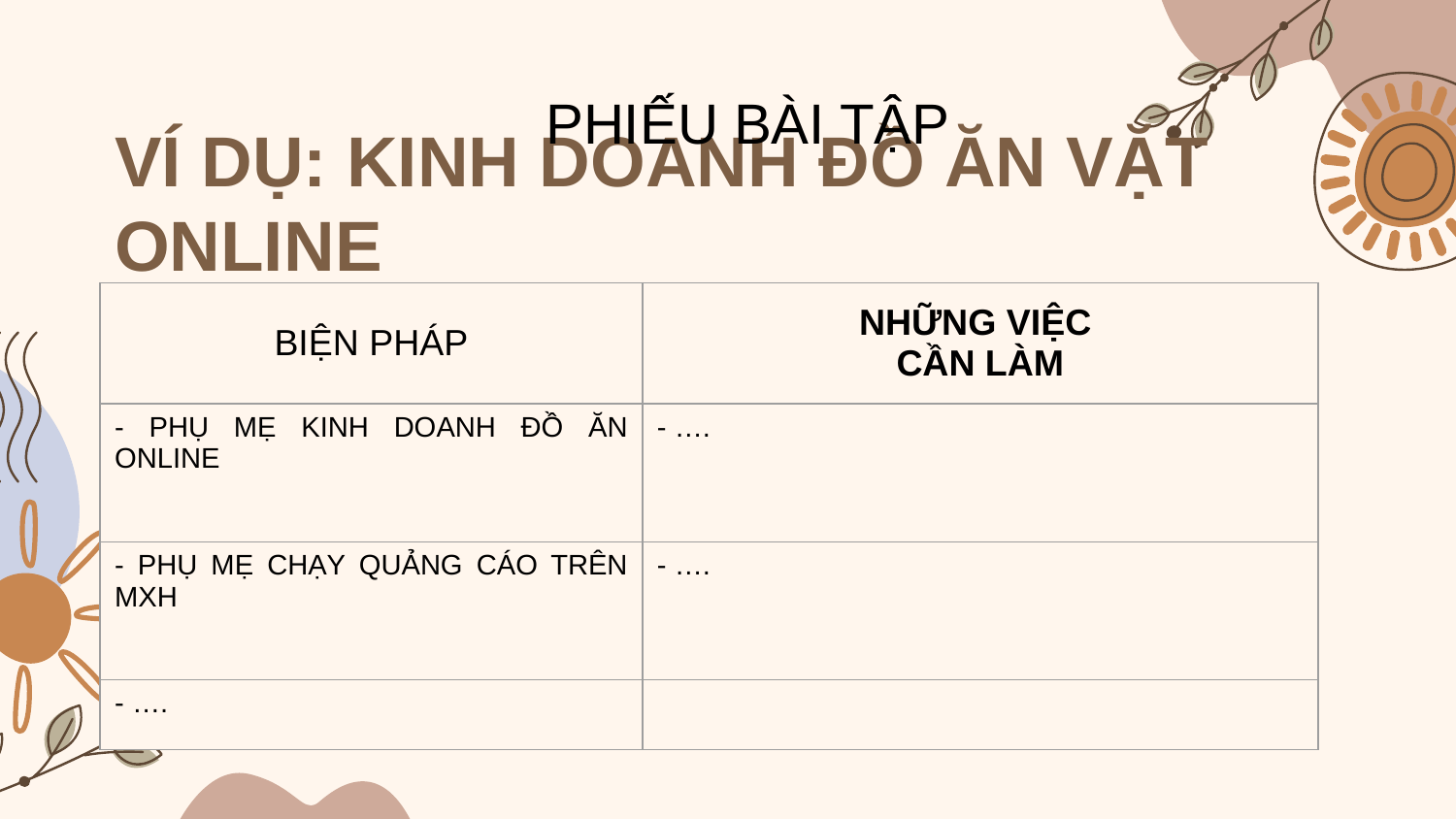

PHIẾU BÀI TẬP
VÍ DỤ: KINH DOANH ĐỒ ĂN VẶT ONLINE
| BIỆN PHÁP | NHỮNG VIỆC CẦN LÀM |
| --- | --- |
| - PHỤ MẸ KINH DOANH ĐỒ ĂN ONLINE | - …. |
| - PHỤ MẸ CHẠY QUẢNG CÁO TRÊN MXH | - …. |
| - …. |  |